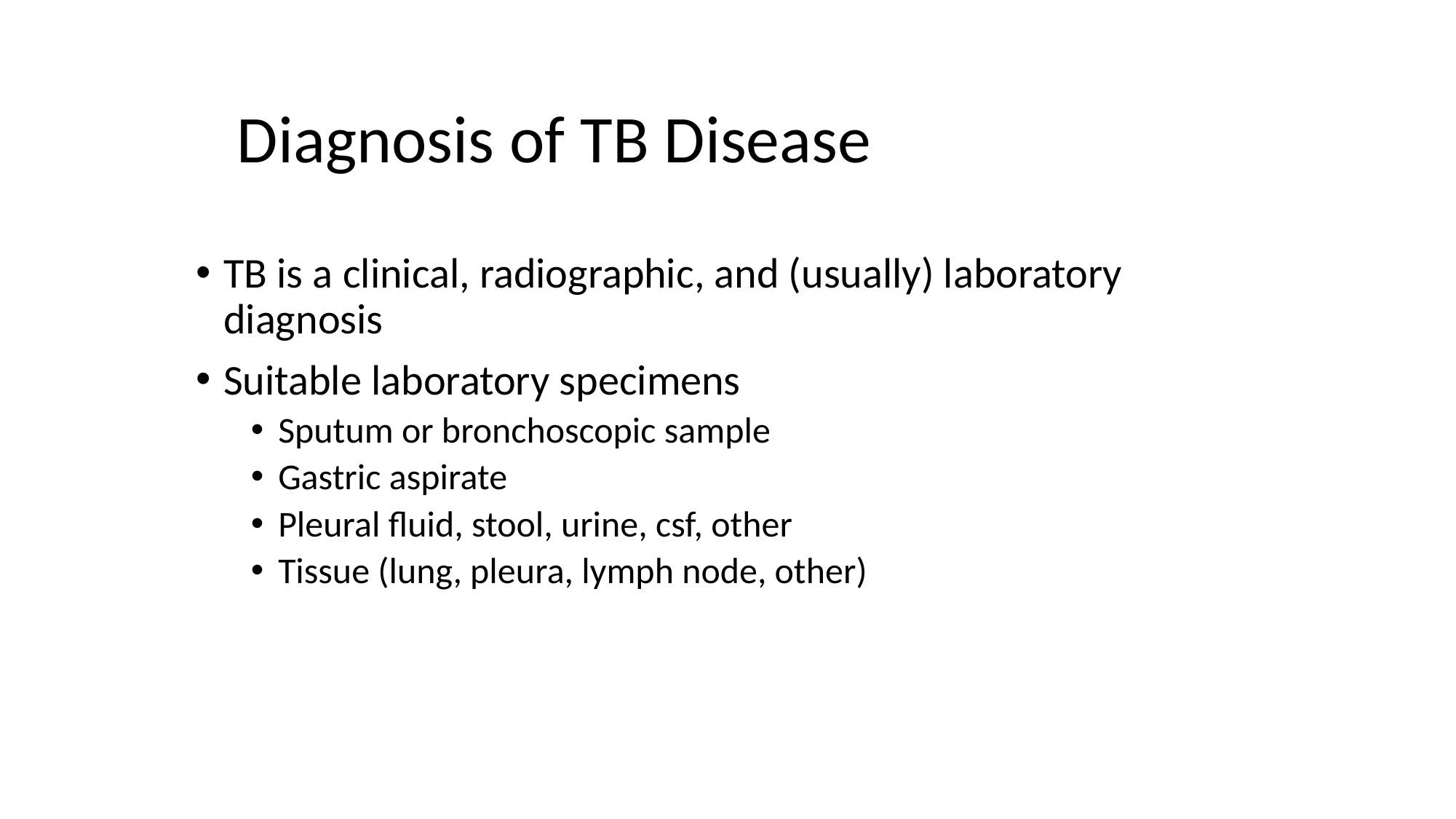

# Diagnosis of TB Disease
TB is a clinical, radiographic, and (usually) laboratory diagnosis
Suitable laboratory specimens
Sputum or bronchoscopic sample
Gastric aspirate
Pleural fluid, stool, urine, csf, other
Tissue (lung, pleura, lymph node, other)